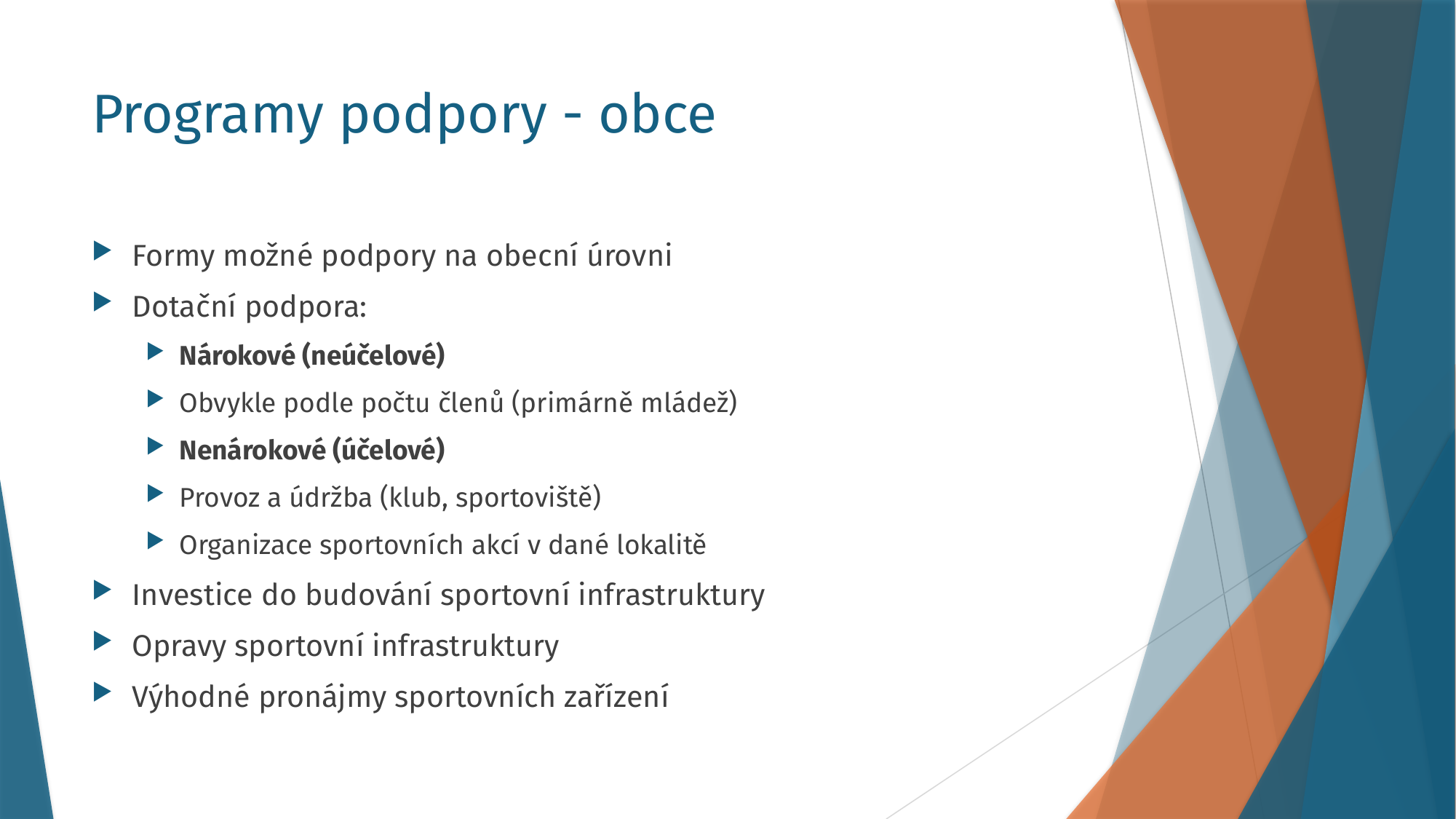

# Programy podpory - obce
Formy možné podpory na obecní úrovni
Dotační podpora:
Nárokové (neúčelové)
Obvykle podle počtu členů (primárně mládež)
Nenárokové (účelové)
Provoz a údržba (klub, sportoviště)
Organizace sportovních akcí v dané lokalitě
Investice do budování sportovní infrastruktury
Opravy sportovní infrastruktury
Výhodné pronájmy sportovních zařízení